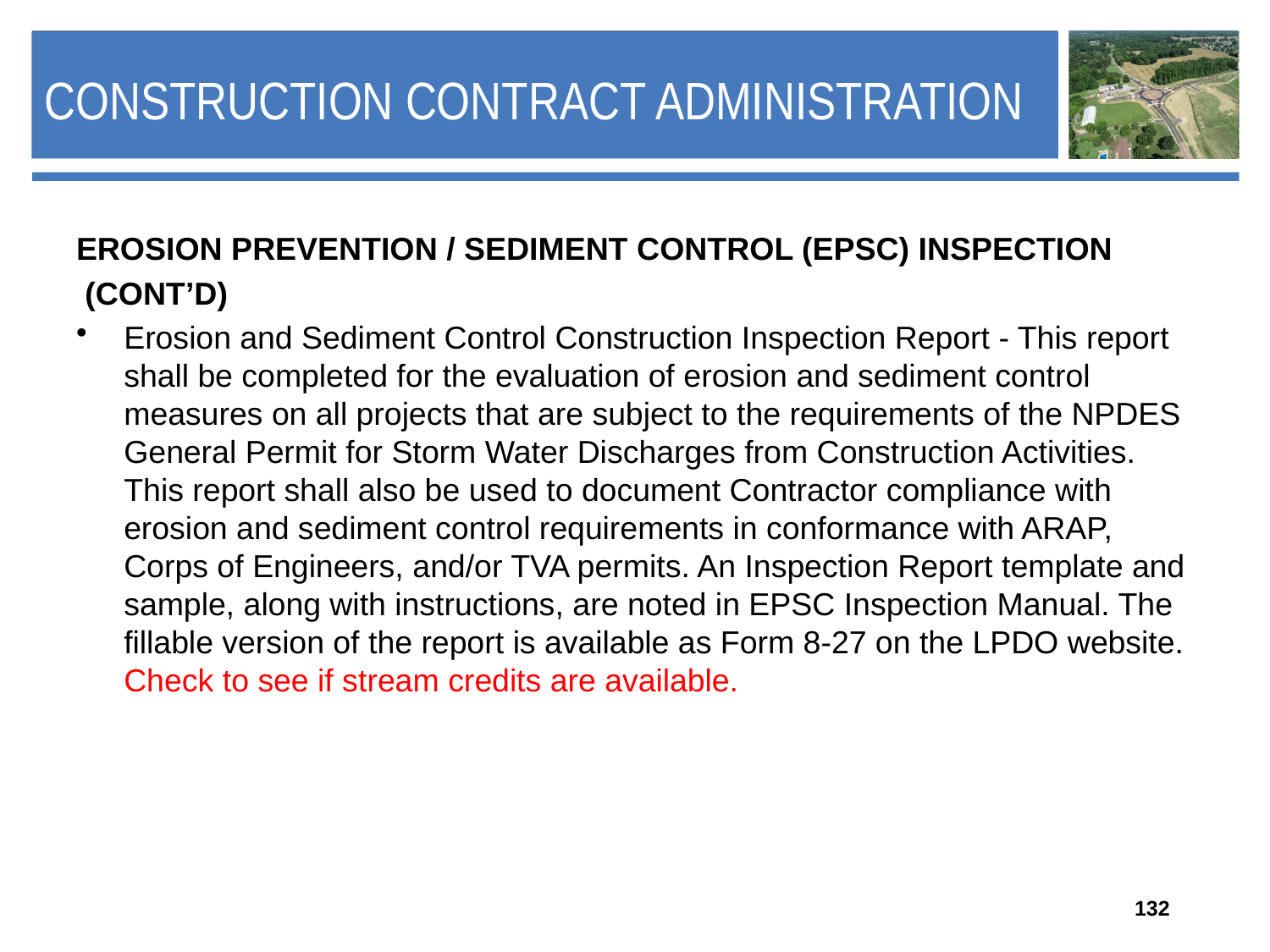

# Construction Contract Administration
EROSION PREVENTION / SEDIMENT CONTROL (EPSC) INSPECTION
 (CONT’D)
Erosion and Sediment Control Construction Inspection Report - This report shall be completed for the evaluation of erosion and sediment control measures on all projects that are subject to the requirements of the NPDES General Permit for Storm Water Discharges from Construction Activities. This report shall also be used to document Contractor compliance with erosion and sediment control requirements in conformance with ARAP, Corps of Engineers, and/or TVA permits. An Inspection Report template and sample, along with instructions, are noted in EPSC Inspection Manual. The fillable version of the report is available as Form 8-27 on the LPDO website. Check to see if stream credits are available.
132